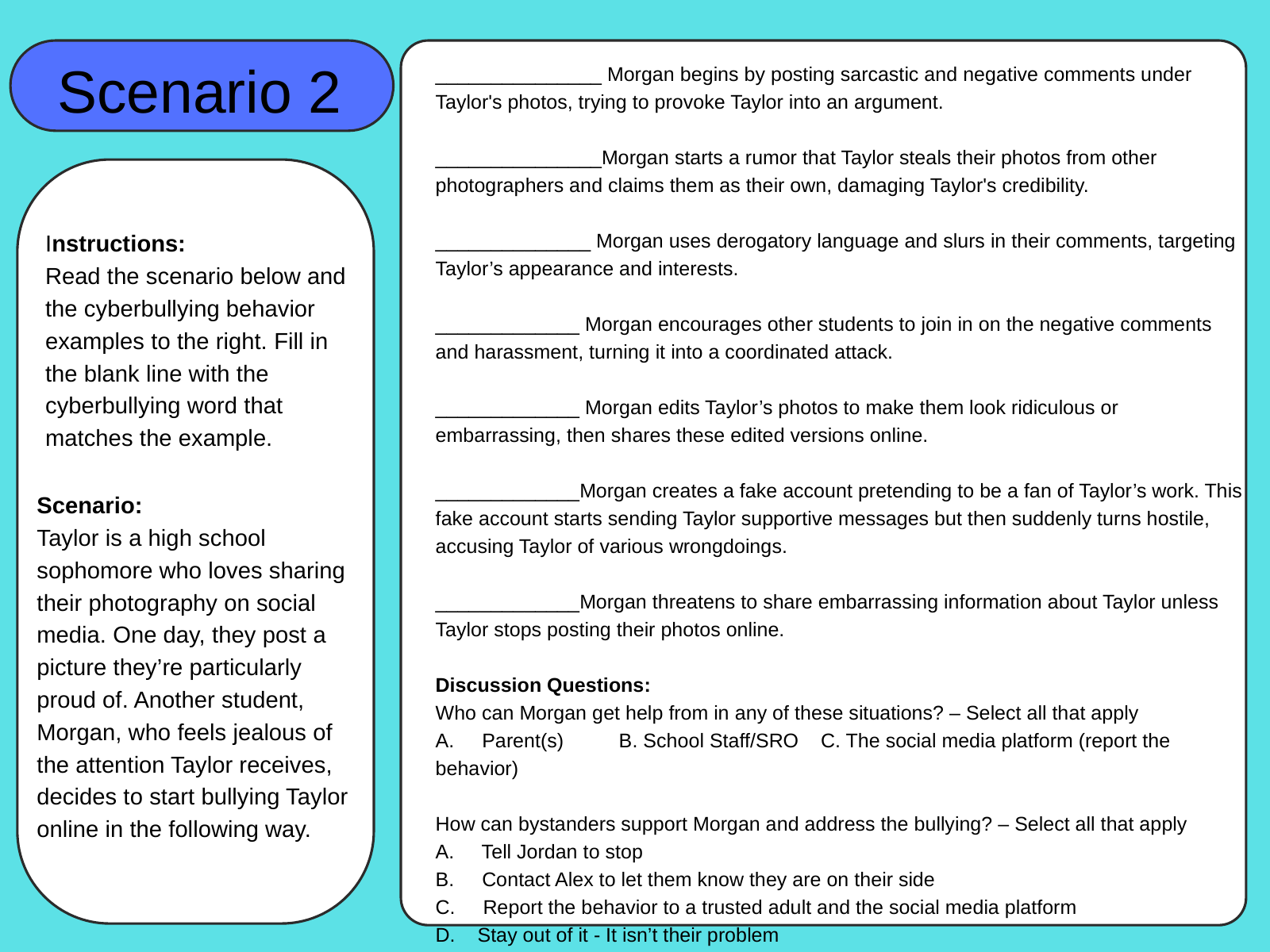

Scenario 2
_______________ Morgan begins by posting sarcastic and negative comments under Taylor's photos, trying to provoke Taylor into an argument.

_______________Morgan starts a rumor that Taylor steals their photos from other photographers and claims them as their own, damaging Taylor's credibility.

______________ Morgan uses derogatory language and slurs in their comments, targeting Taylor’s appearance and interests.

_____________ Morgan encourages other students to join in on the negative comments and harassment, turning it into a coordinated attack.

_____________ Morgan edits Taylor’s photos to make them look ridiculous or embarrassing, then shares these edited versions online.

_____________Morgan creates a fake account pretending to be a fan of Taylor’s work. This fake account starts sending Taylor supportive messages but then suddenly turns hostile, accusing Taylor of various wrongdoings.

_____________Morgan threatens to share embarrassing information about Taylor unless Taylor stops posting their photos online.

Discussion Questions:
Who can Morgan get help from in any of these situations? – Select all that apply
A.     Parent(s)          B. School Staff/SRO    C. The social media platform (report the behavior)

How can bystanders support Morgan and address the bullying? – Select all that apply
A.     Tell Jordan to stop
B.     Contact Alex to let them know they are on their side
C.     Report the behavior to a trusted adult and the social media platform
D.    Stay out of it - It isn’t their problem

Instructions:
Read the scenario below and the cyberbullying behavior examples to the right. Fill in the blank line with the cyberbullying word that matches the example.
Scenario:
Taylor is a high school sophomore who loves sharing their photography on social media. One day, they post a picture they’re particularly proud of. Another student, Morgan, who feels jealous of the attention Taylor receives, decides to start bullying Taylor online in the following way.